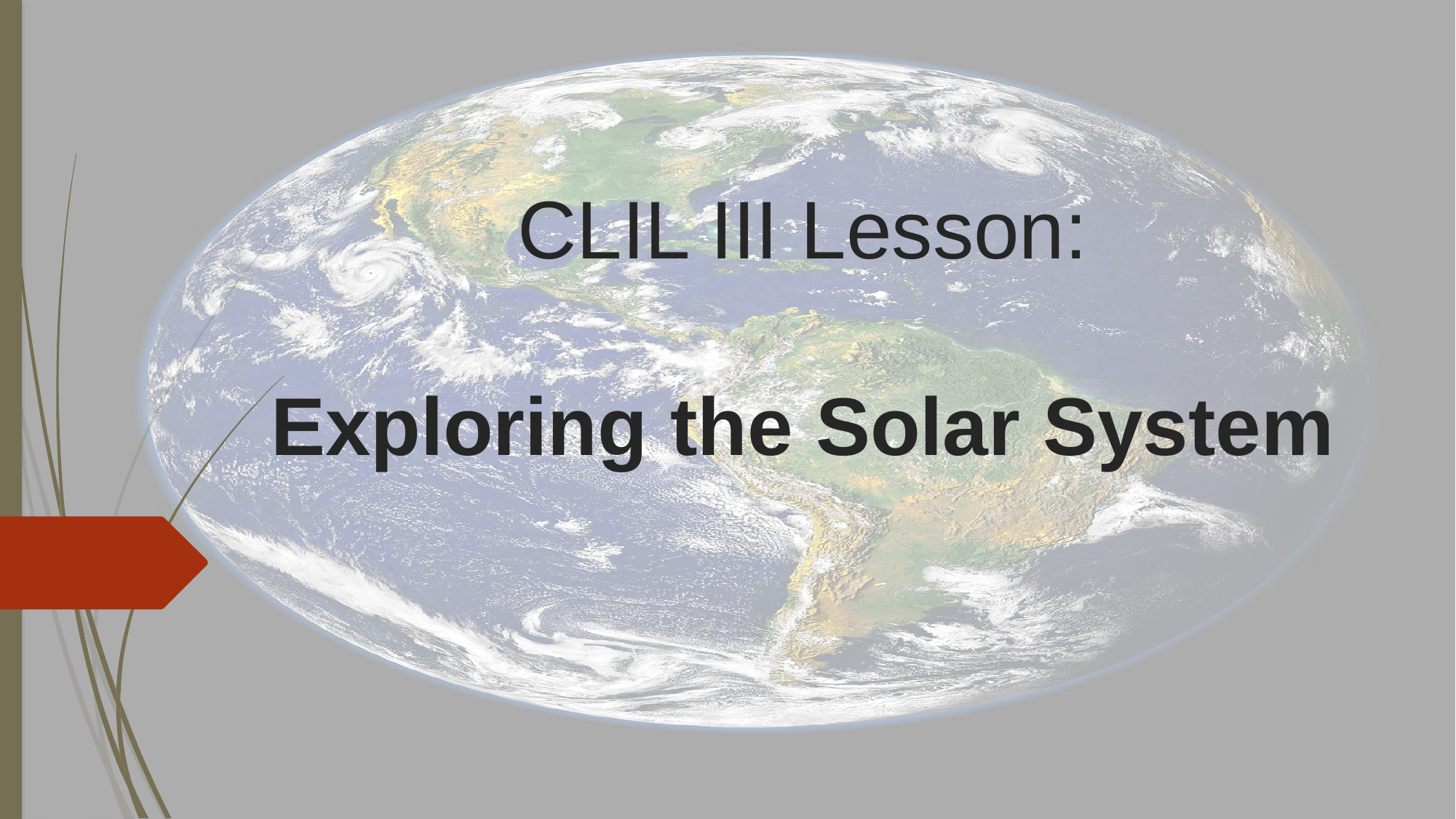

# CLIL III Lesson: Exploring the Solar System